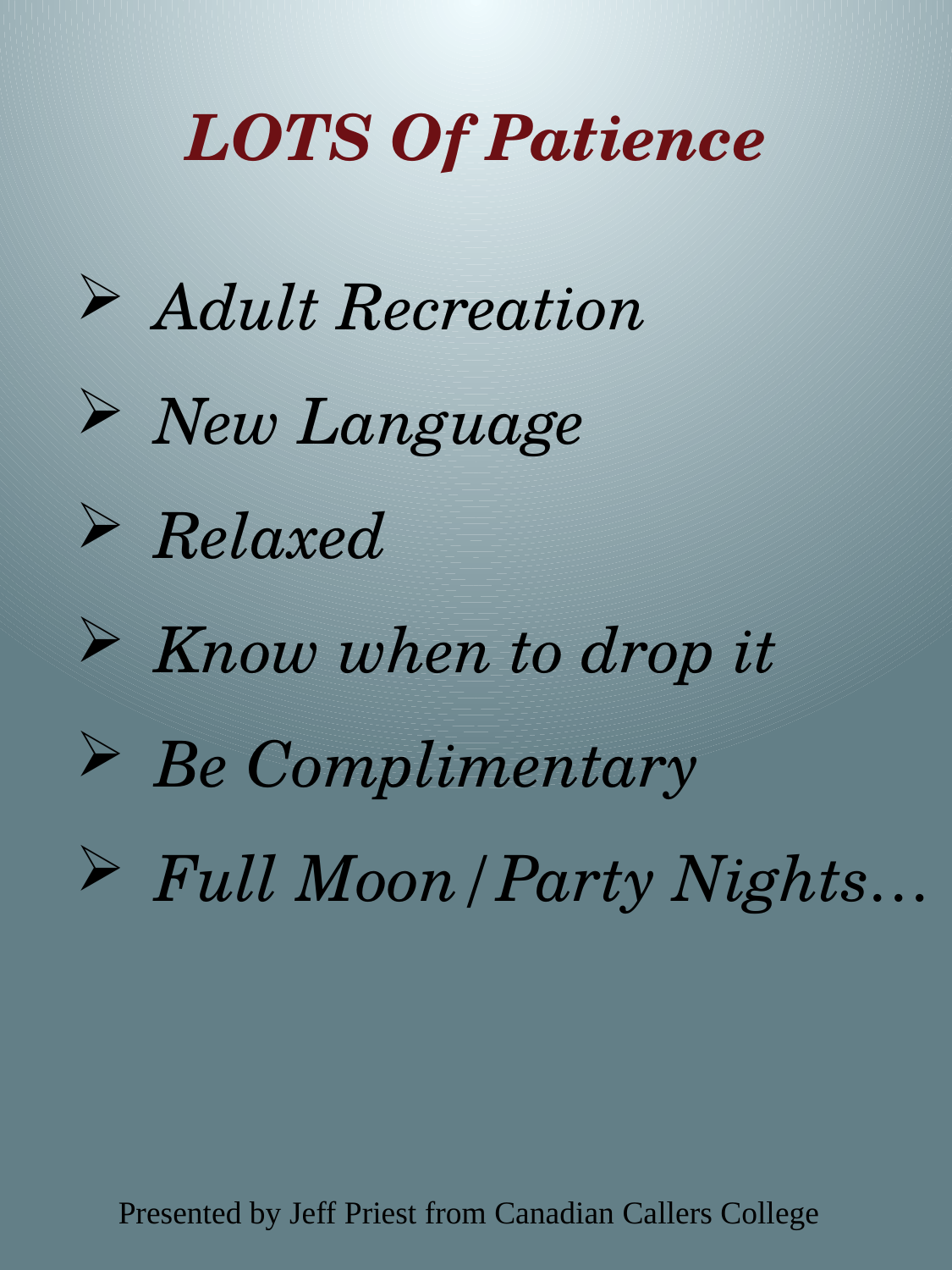

LOTS Of Patience
Adult Recreation
New Language
Relaxed
Know when to drop it
Be Complimentary
Full Moon/Party Nights…
Presented by Jeff Priest from Canadian Callers College